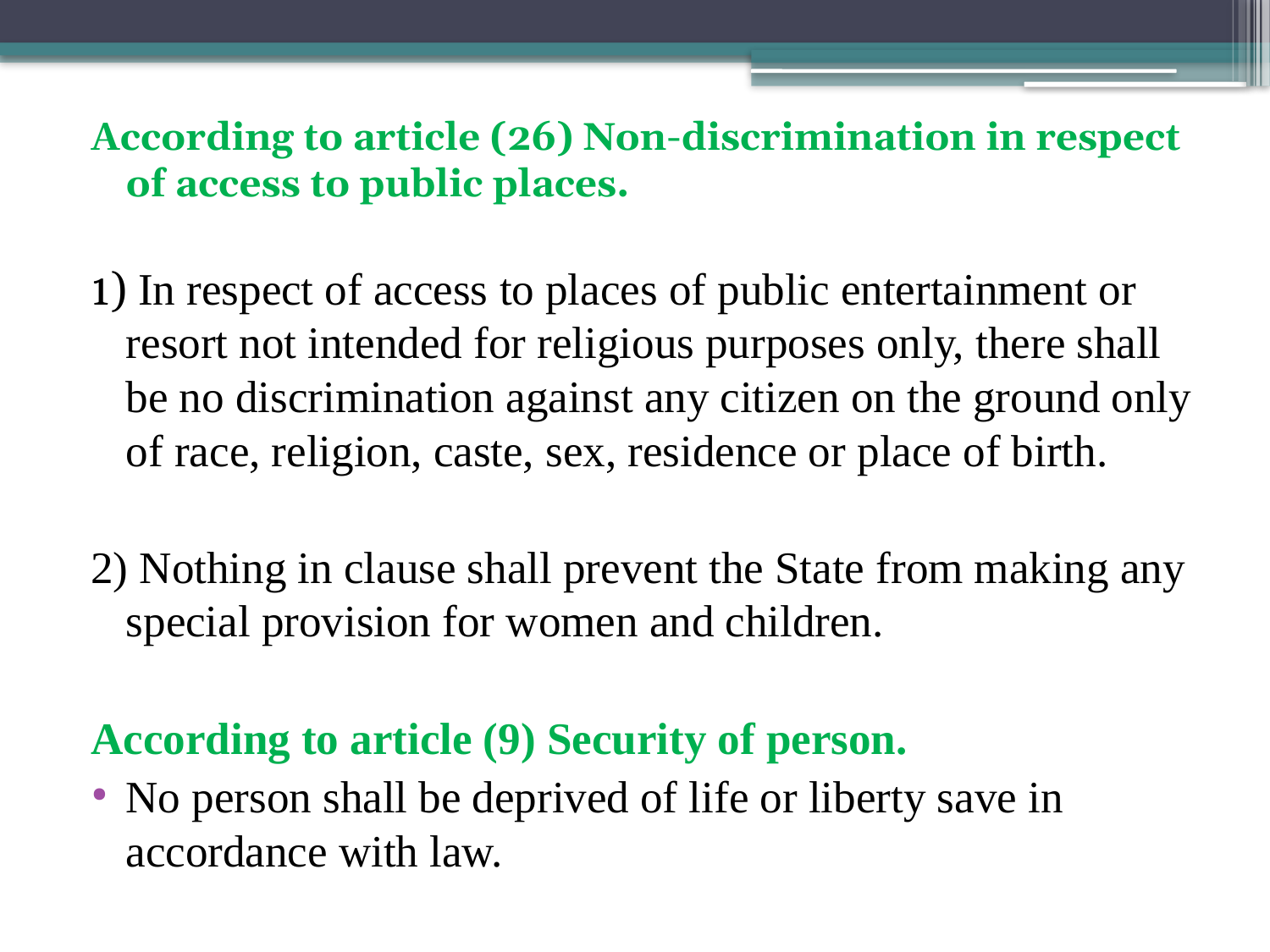

According to article (26) Non-discrimination in respect of access to public places.

1) In respect of access to places of public entertainment or resort not intended for religious purposes only, there shall be no discrimination against any citizen on the ground only of race, religion, caste, sex, residence or place of birth.

2) Nothing in clause shall prevent the State from making any special provision for women and children.

According to article (9) Security of person.
No person shall be deprived of life or liberty save in accordance with law.